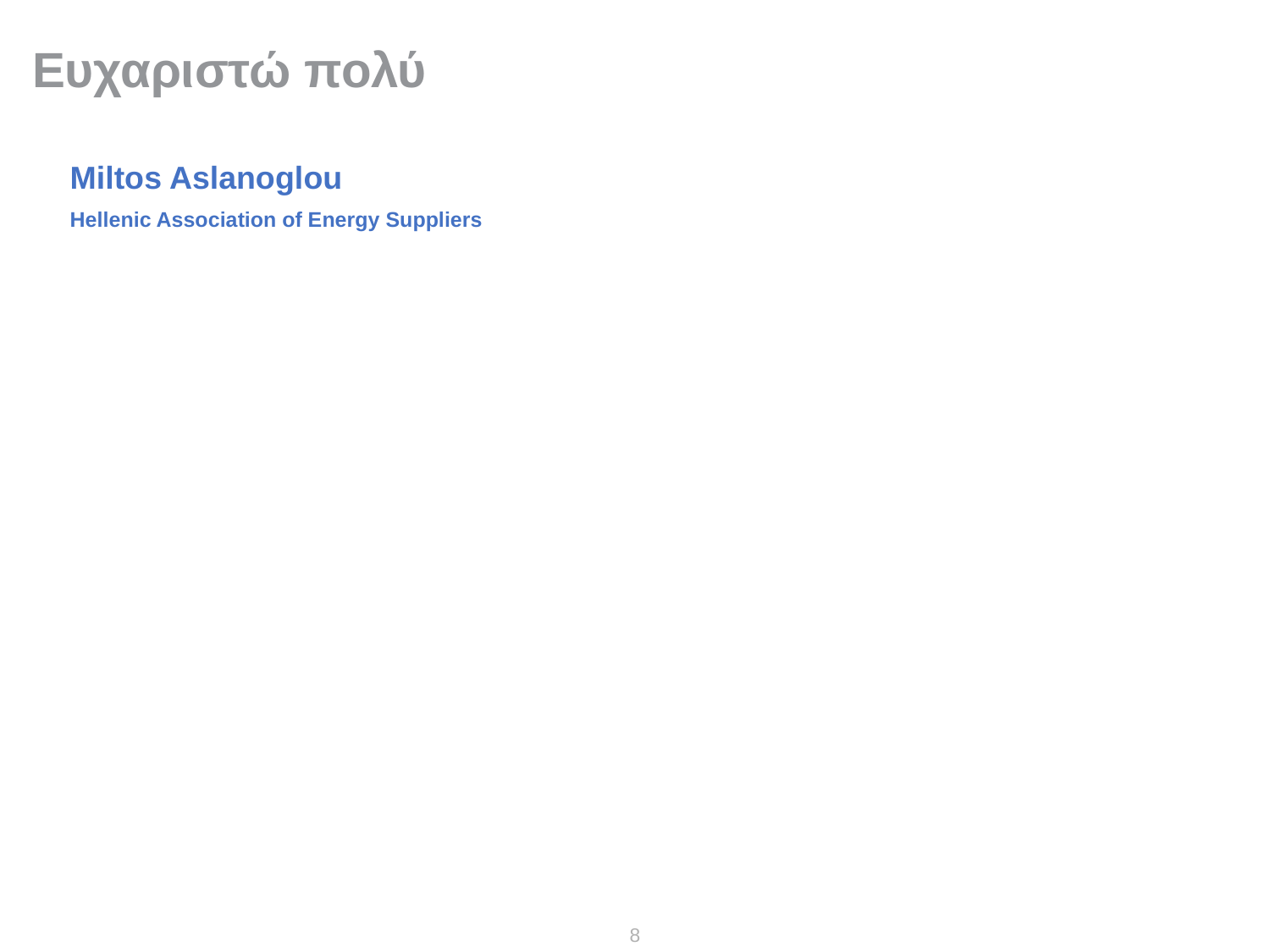

Ευχαριστώ πολύ
Miltos Aslanoglou
Hellenic Association of Energy Suppliers

8